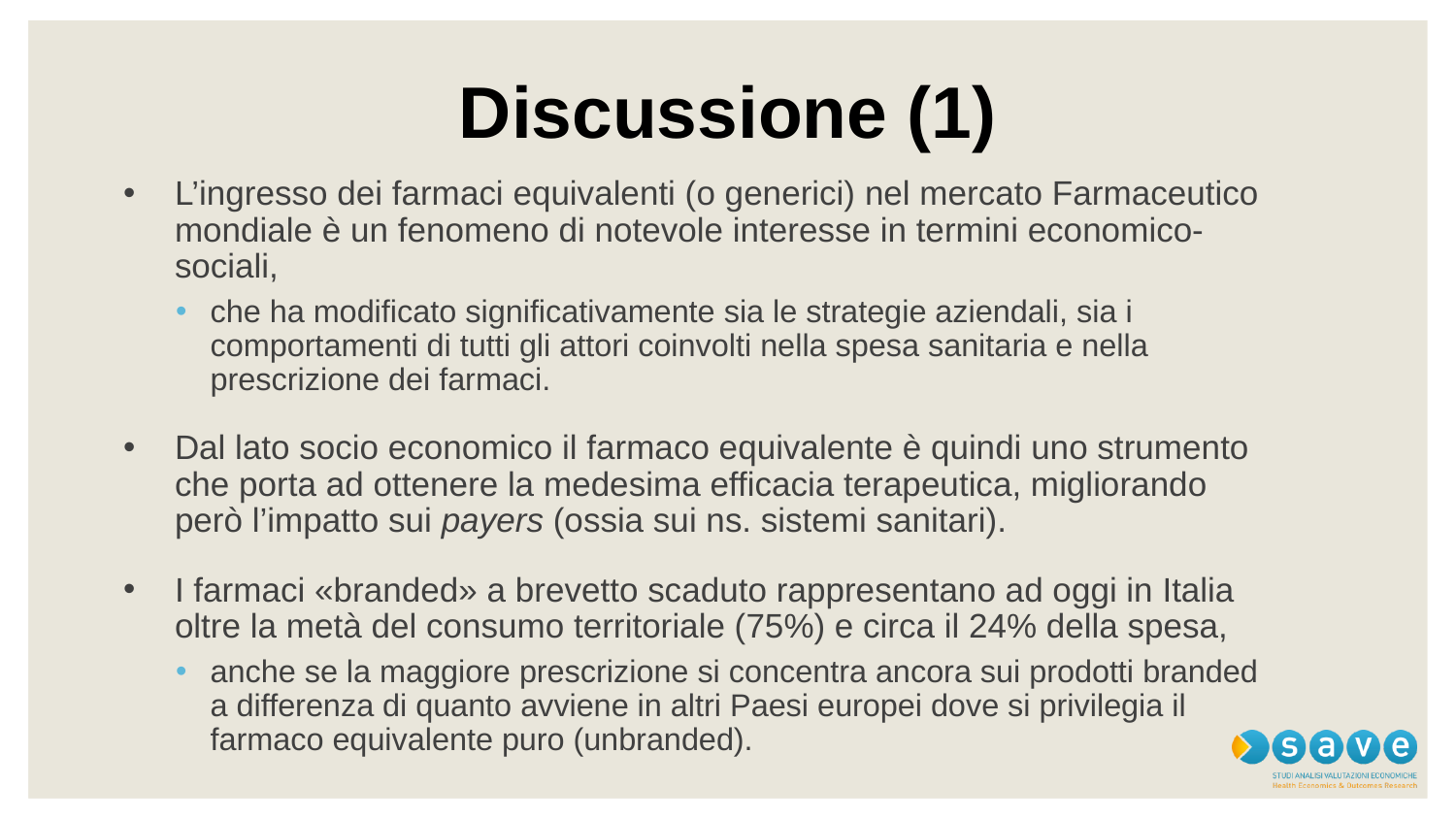

# Discussione (1)
L’ingresso dei farmaci equivalenti (o generici) nel mercato Farmaceutico mondiale è un fenomeno di notevole interesse in termini economico-sociali,
che ha modificato significativamente sia le strategie aziendali, sia i comportamenti di tutti gli attori coinvolti nella spesa sanitaria e nella prescrizione dei farmaci.
Dal lato socio economico il farmaco equivalente è quindi uno strumento che porta ad ottenere la medesima efficacia terapeutica, migliorando però l’impatto sui payers (ossia sui ns. sistemi sanitari).
I farmaci «branded» a brevetto scaduto rappresentano ad oggi in Italia oltre la metà del consumo territoriale (75%) e circa il 24% della spesa,
anche se la maggiore prescrizione si concentra ancora sui prodotti branded a differenza di quanto avviene in altri Paesi europei dove si privilegia il farmaco equivalente puro (unbranded).